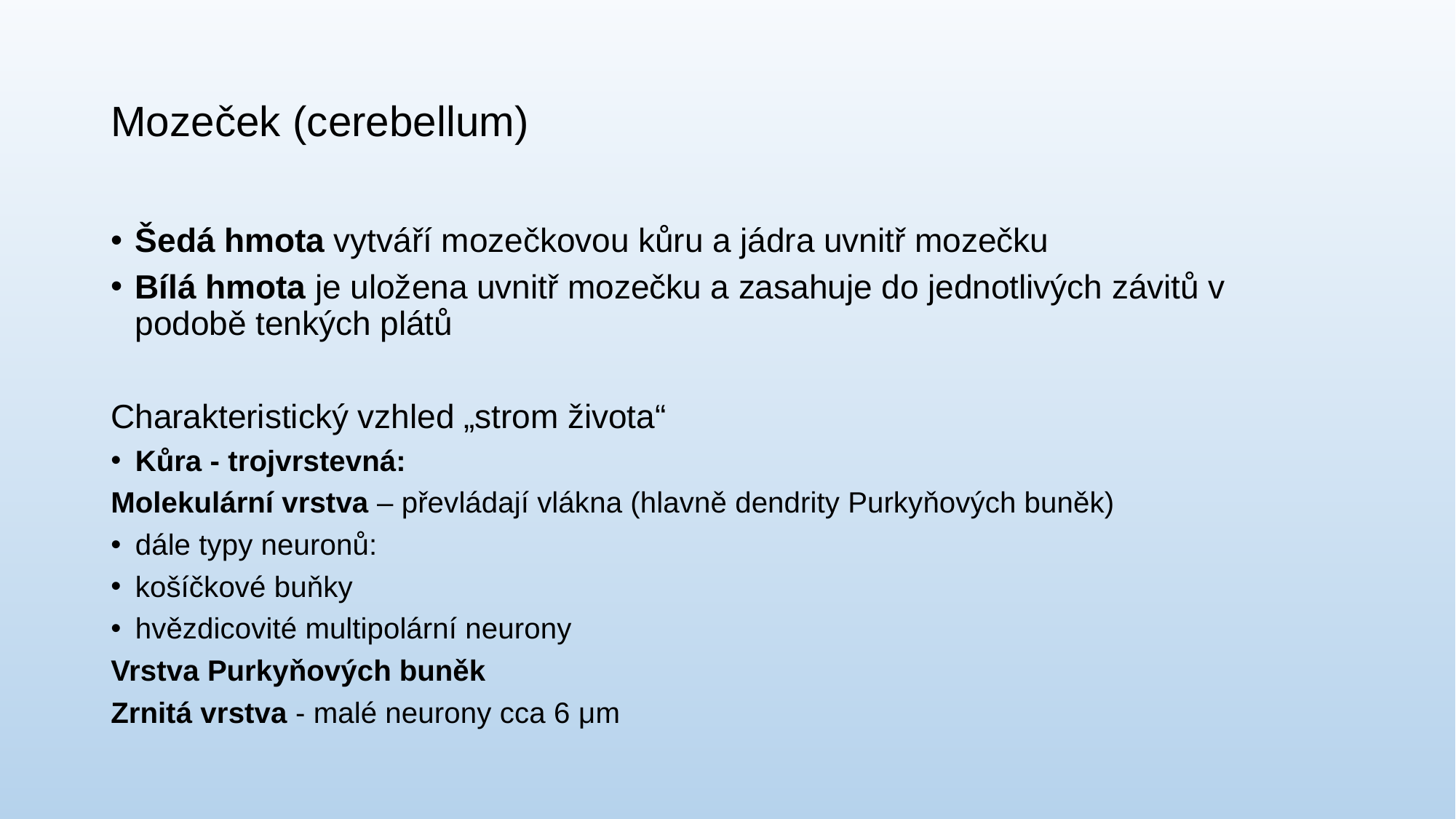

# Mozeček (cerebellum)
Šedá hmota vytváří mozečkovou kůru a jádra uvnitř mozečku
Bílá hmota je uložena uvnitř mozečku a zasahuje do jednotlivých závitů v podobě tenkých plátů

Charakteristický vzhled „strom života“
Kůra - trojvrstevná:
Molekulární vrstva – převládají vlákna (hlavně dendrity Purkyňových buněk)
dále typy neuronů:
košíčkové buňky
hvězdicovité multipolární neurony
Vrstva Purkyňových buněk
Zrnitá vrstva - malé neurony cca 6 μm